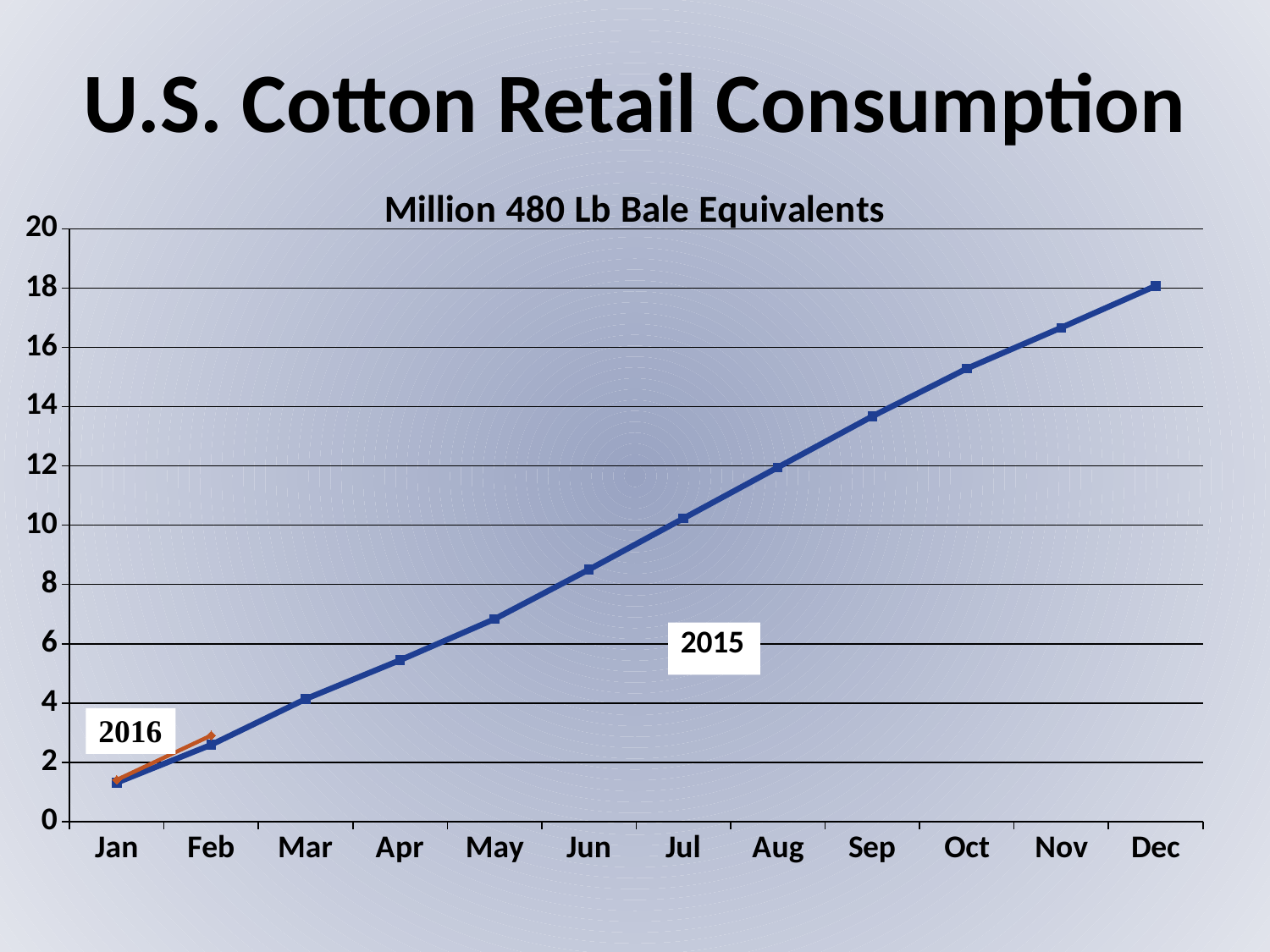

# U.S. Cotton Retail Consumption

### Chart: Million 480 Lb Bale Equivalents

| Category | 20162 | 2016 |
|---|---|---|
| Jan | 1.3122040046296297 | 1.4085990090090093 |
| Feb | 2.591761394032922 | 2.9086441188063064 |
| Mar | 4.136405462962963 | None |
| Apr | 5.448060239197531 | None |
| May | 6.835842202757439 | None |
| Jun | 8.505863482971042 | None |
| Jul | 10.23041378716095 | None |
| Aug | 11.954139310809598 | None |
| Sep | 13.676635791665454 | None |
| Oct | 15.285836636260049 | None |
| Nov | 16.667762573760047 | None |
| Dec | 18.076430405967255 | None |